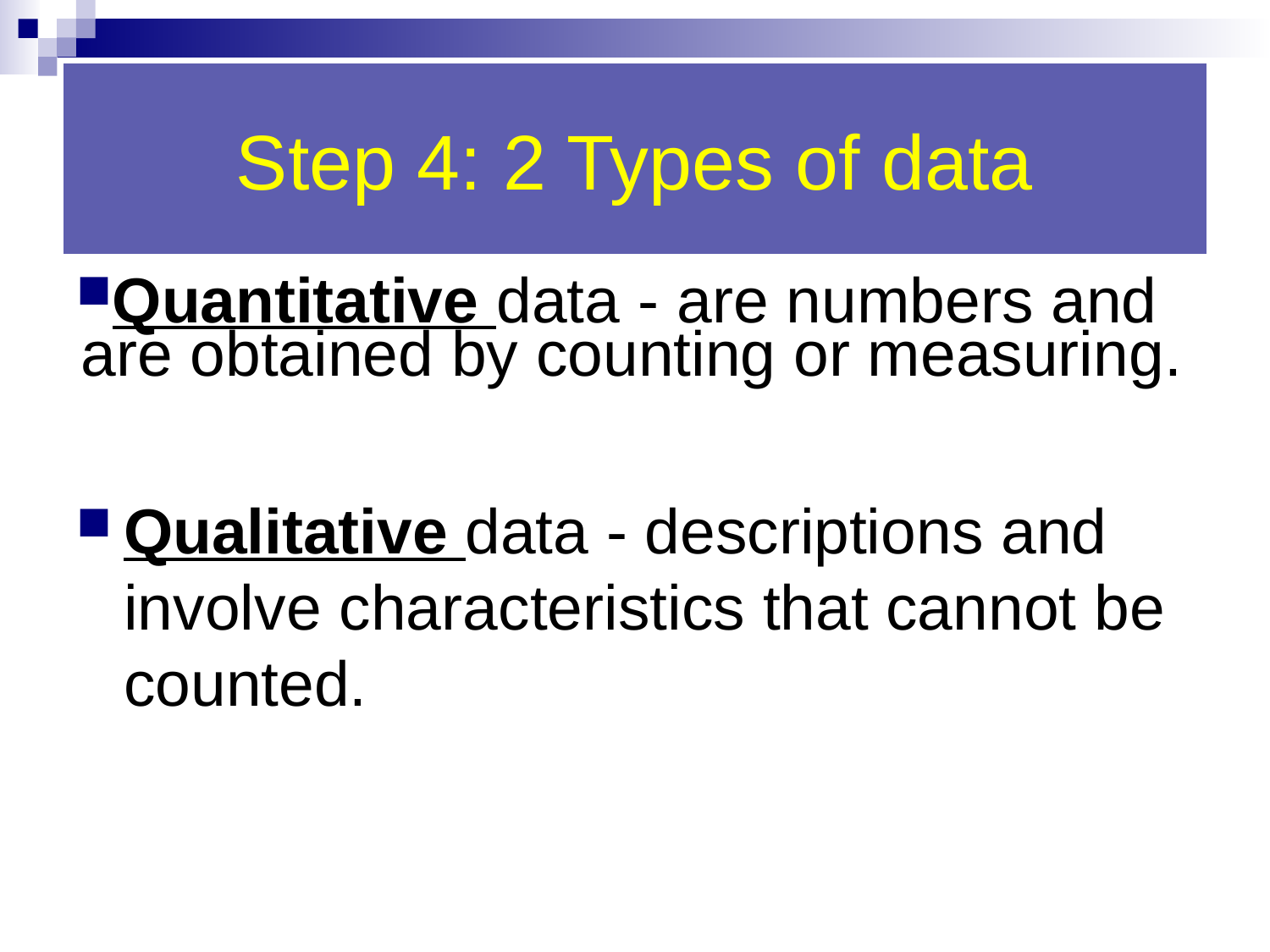

# Step 4: 2 Types of data
Quantitative data - are numbers and are obtained by counting or measuring.

Qualitative data - descriptions and involve characteristics that cannot be  counted.